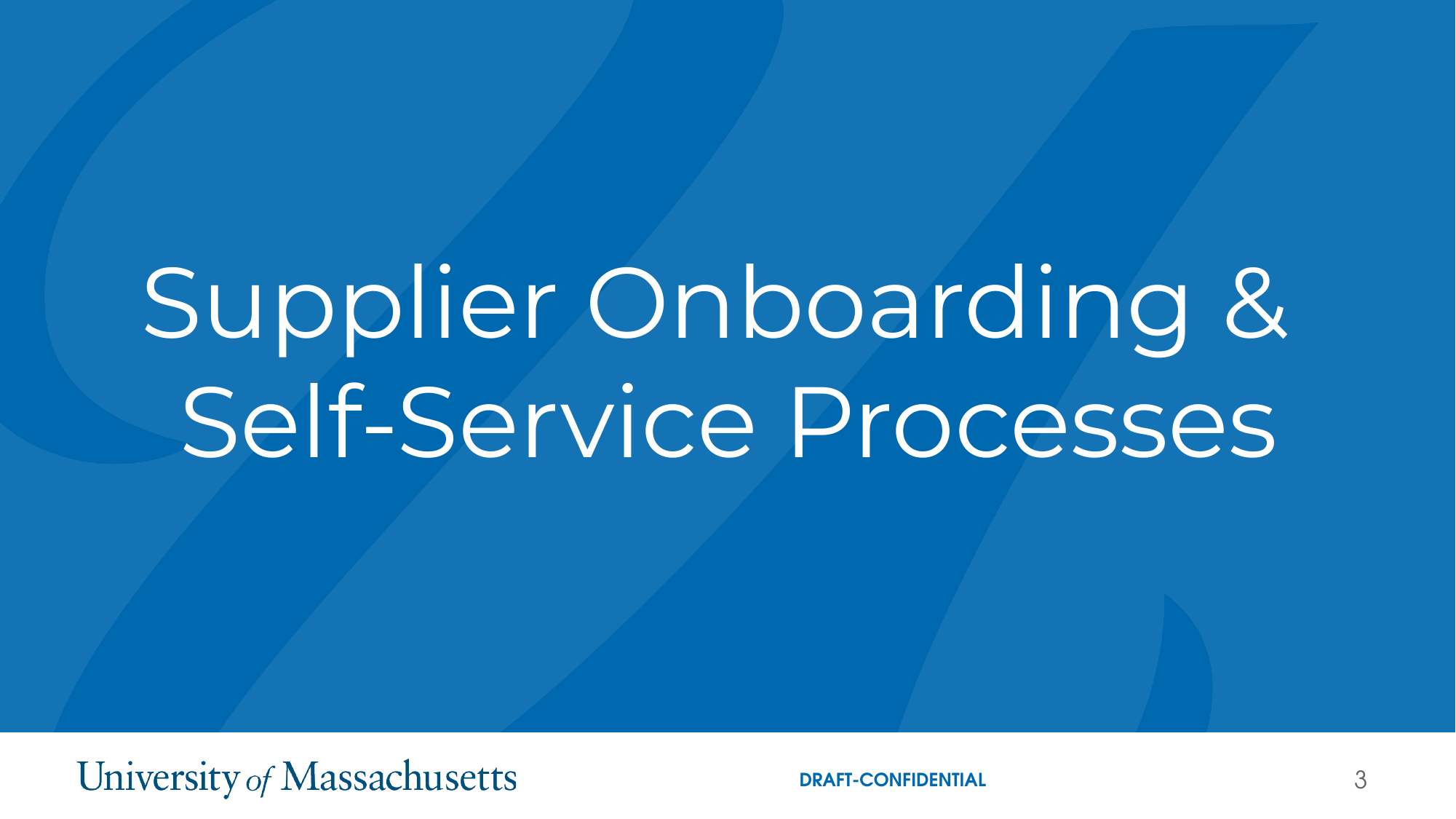

# Supplier Onboarding &  Self-Service Processes
DRAFT-CONFIDENTIAL
3